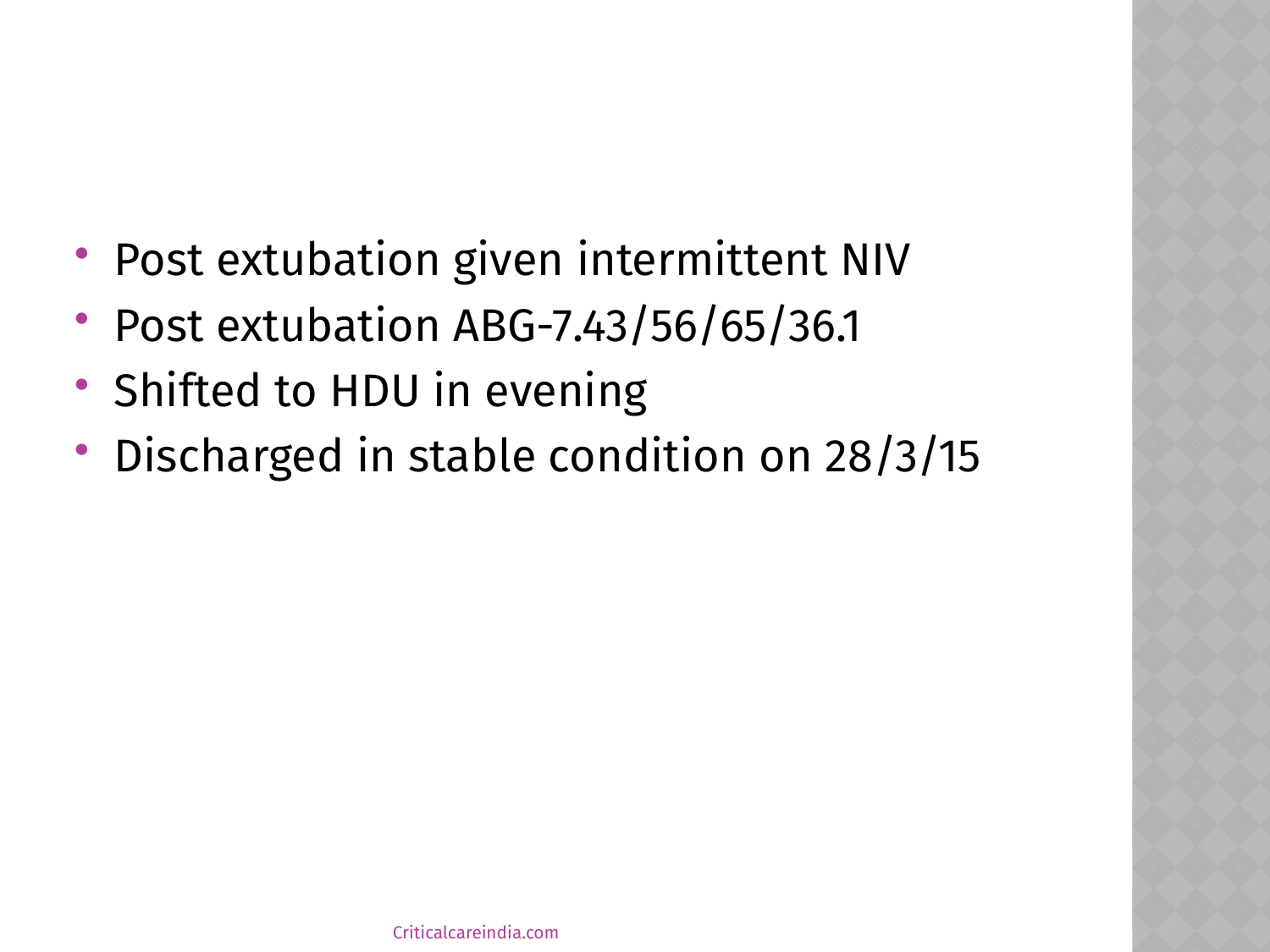

#
Post extubation given intermittent NIV
Post extubation ABG-7.43/56/65/36.1
Shifted to HDU in evening
Discharged in stable condition on 28/3/15
Criticalcareindia.com